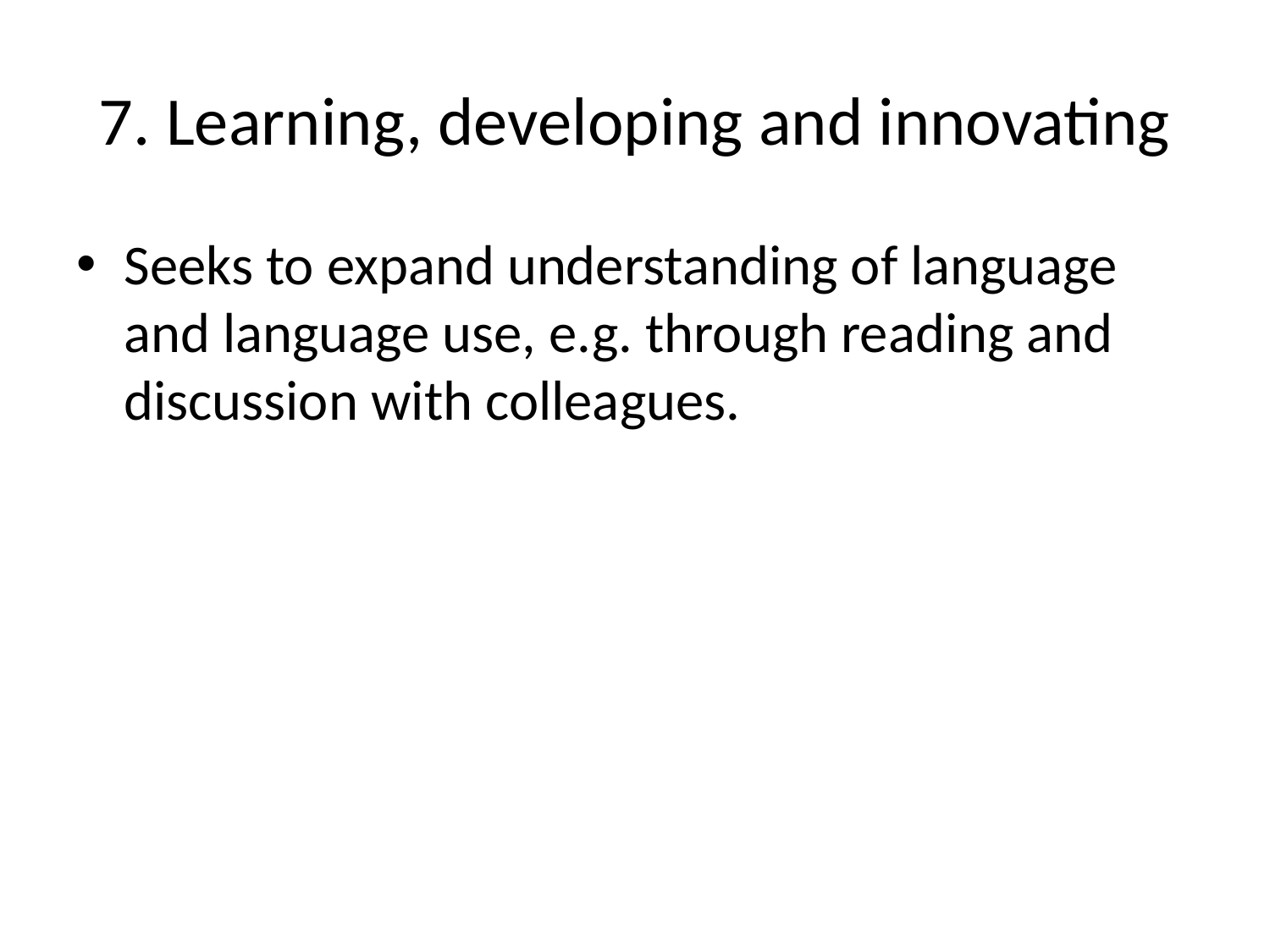

# 7. Learning, developing and innovating
Seeks to expand understanding of language and language use, e.g. through reading and discussion with colleagues.